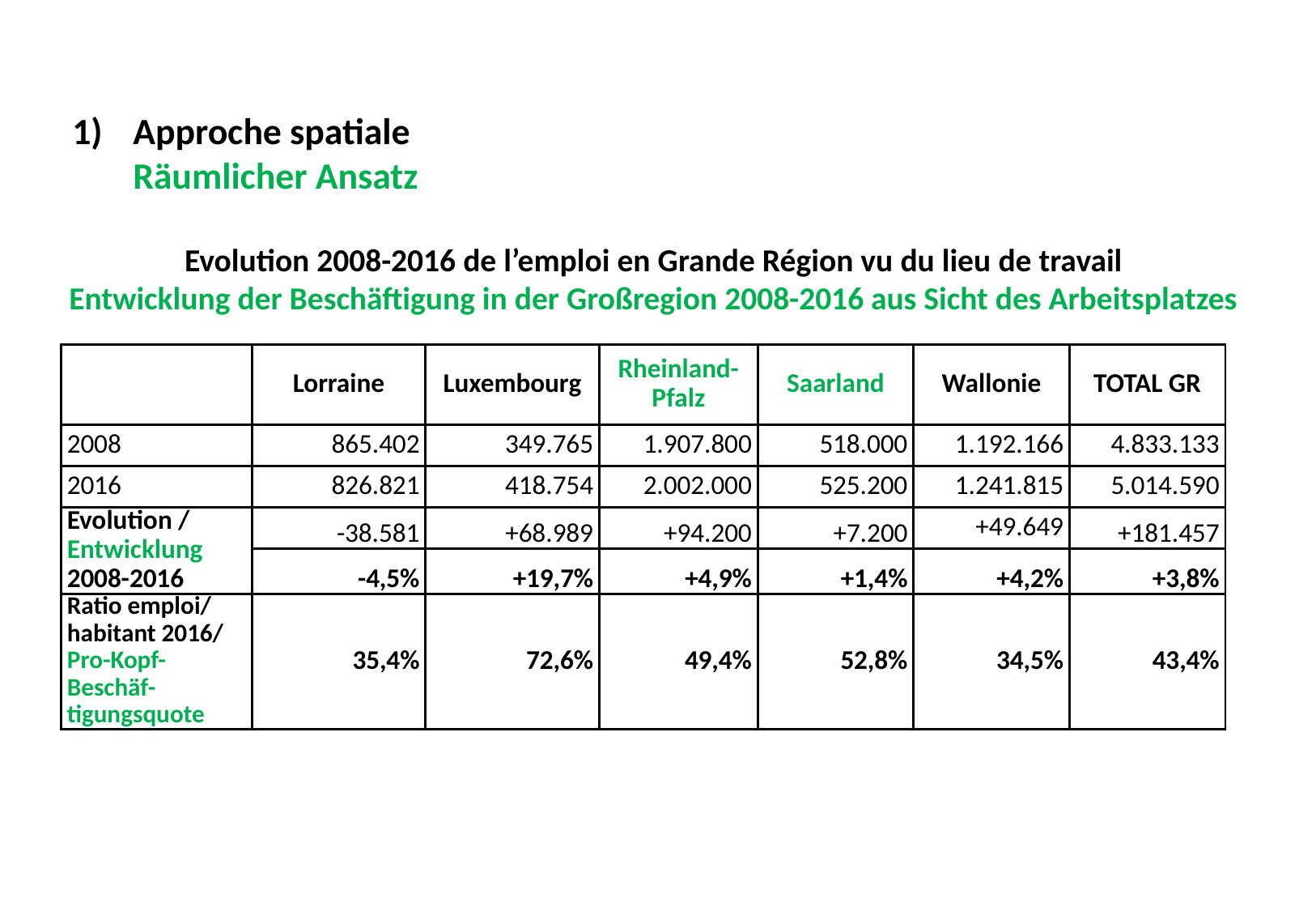

Approche spatiale Räumlicher Ansatz
Evolution 2008-2016 de l’emploi en Grande Région vu du lieu de travail
Entwicklung der Beschäftigung in der Großregion 2008-2016 aus Sicht des Arbeitsplatzes
|  | Lorraine | Luxembourg | Rheinland-Pfalz | Saarland | Wallonie | TOTAL GR |
| --- | --- | --- | --- | --- | --- | --- |
| 2008 | 865.402 | 349.765 | 1.907.800 | 518.000 | 1.192.166 | 4.833.133 |
| 2016 | 826.821 | 418.754 | 2.002.000 | 525.200 | 1.241.815 | 5.014.590 |
| Evolution / Entwicklung 2008-2016 | -38.581 | +68.989 | +94.200 | +7.200 | +49.649 | +181.457 |
|  | -4,5% | +19,7% | +4,9% | +1,4% | +4,2% | +3,8% |
| Ratio emploi/ habitant 2016/ Pro-Kopf-Beschäf-tigungsquote | 35,4% | 72,6% | 49,4% | 52,8% | 34,5% | 43,4% |